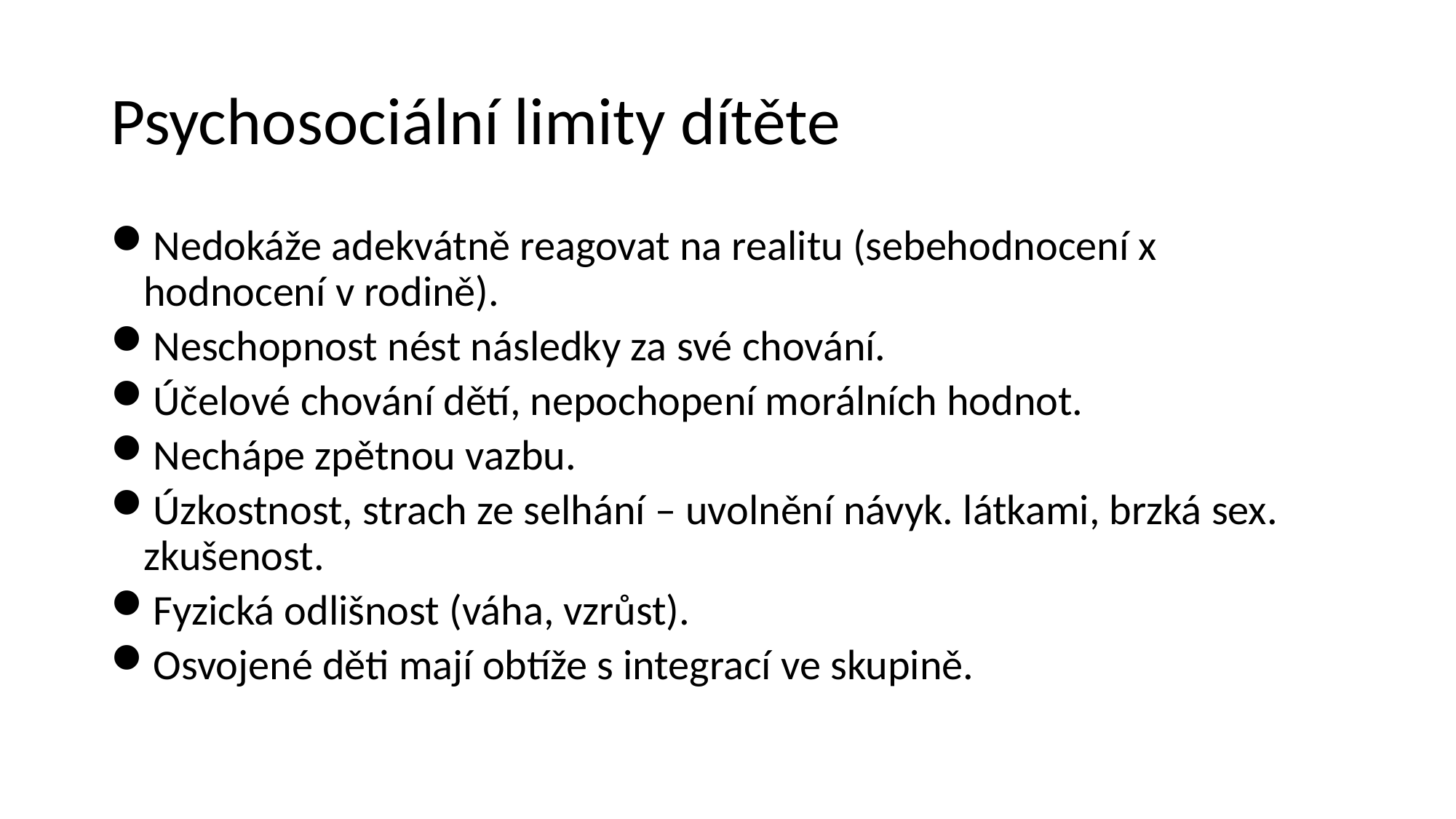

# Psychosociální limity dítěte
Nedokáže adekvátně reagovat na realitu (sebehodnocení x hodnocení v rodině).
Neschopnost nést následky za své chování.
Účelové chování dětí, nepochopení morálních hodnot.
Nechápe zpětnou vazbu.
Úzkostnost, strach ze selhání – uvolnění návyk. látkami, brzká sex. zkušenost.
Fyzická odlišnost (váha, vzrůst).
Osvojené děti mají obtíže s integrací ve skupině.